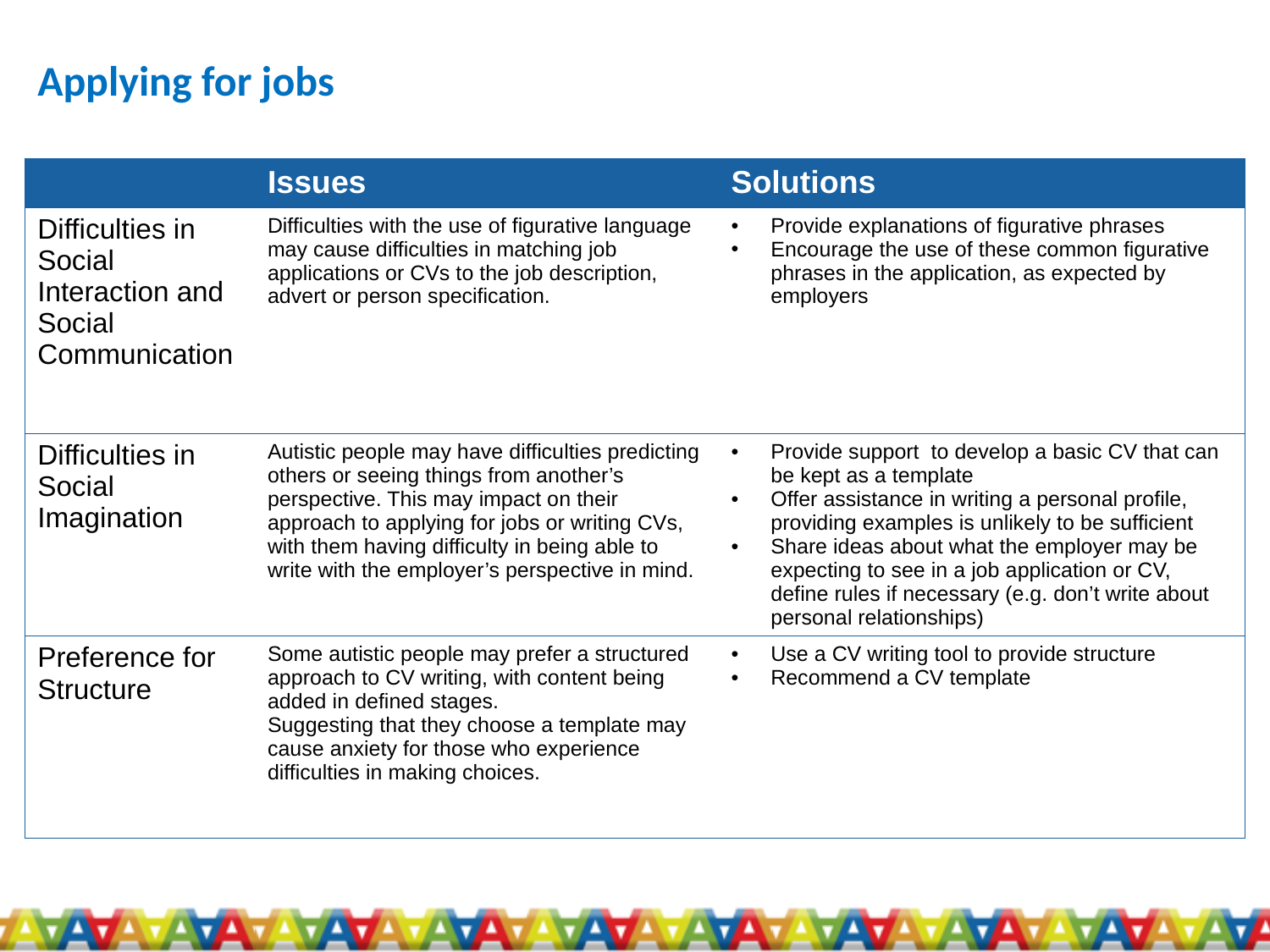

# Applying for jobs
|  | Issues | Solutions |
| --- | --- | --- |
| Difficulties in Social Interaction and Social Communication | Difficulties with the use of figurative language may cause difficulties in matching job applications or CVs to the job description, advert or person specification. | Provide explanations of figurative phrases Encourage the use of these common figurative phrases in the application, as expected by employers |
| Difficulties in Social Imagination | Autistic people may have difficulties predicting others or seeing things from another’s perspective. This may impact on their approach to applying for jobs or writing CVs, with them having difficulty in being able to write with the employer’s perspective in mind. | Provide support to develop a basic CV that can be kept as a template Offer assistance in writing a personal profile, providing examples is unlikely to be sufficient Share ideas about what the employer may be expecting to see in a job application or CV, define rules if necessary (e.g. don’t write about personal relationships) |
| Preference for Structure | Some autistic people may prefer a structured approach to CV writing, with content being added in defined stages. Suggesting that they choose a template may cause anxiety for those who experience difficulties in making choices. | Use a CV writing tool to provide structure Recommend a CV template |